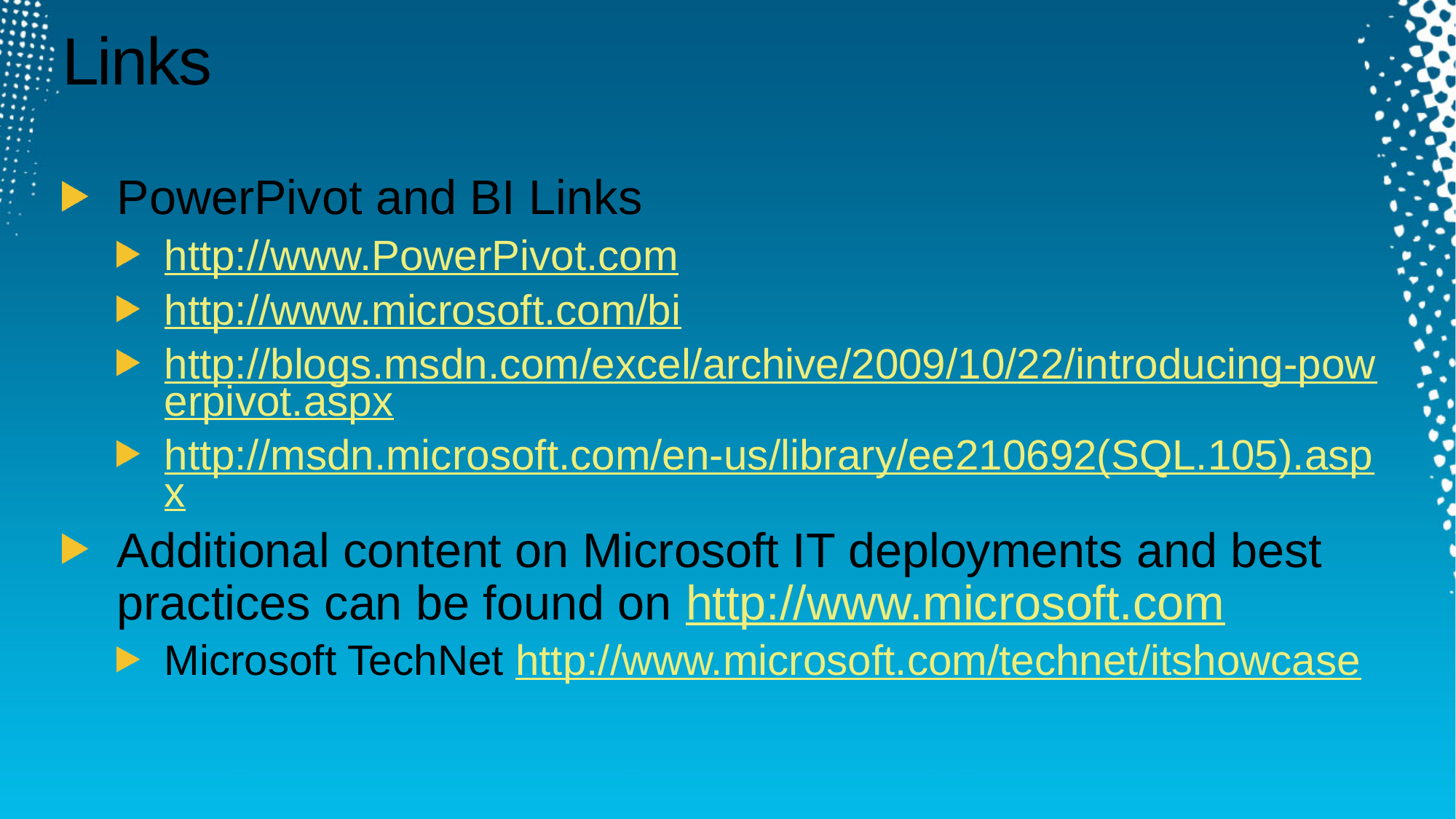

# Links
PowerPivot and BI Links
http://www.PowerPivot.com
http://www.microsoft.com/bi
http://blogs.msdn.com/excel/archive/2009/10/22/introducing-powerpivot.aspx
http://msdn.microsoft.com/en-us/library/ee210692(SQL.105).aspx
Additional content on Microsoft IT deployments and best practices can be found on http://www.microsoft.com
Microsoft TechNet http://www.microsoft.com/technet/itshowcase